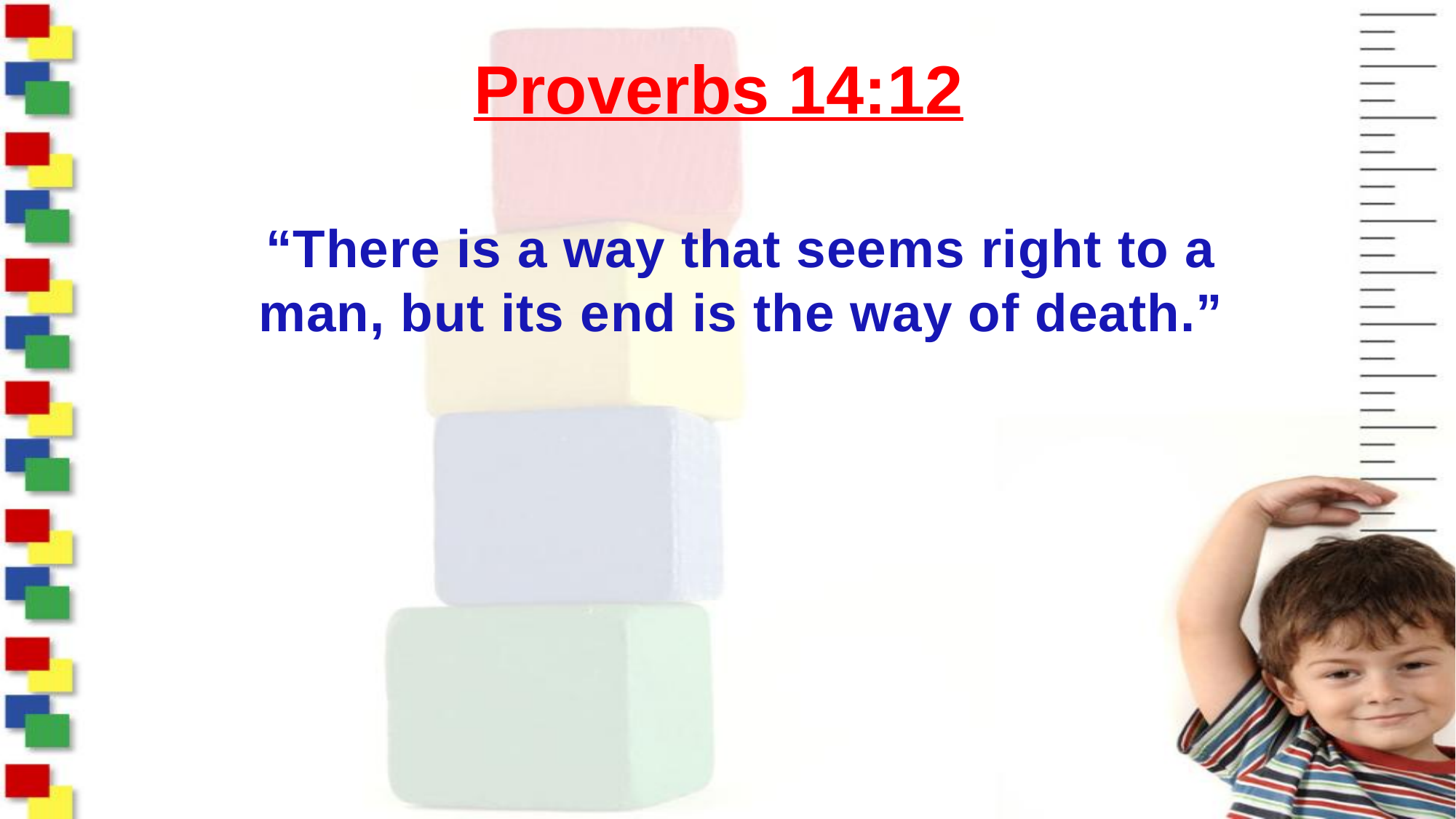

# Proverbs 14:12
“There is a way that seems right to a man, but its end is the way of death.”